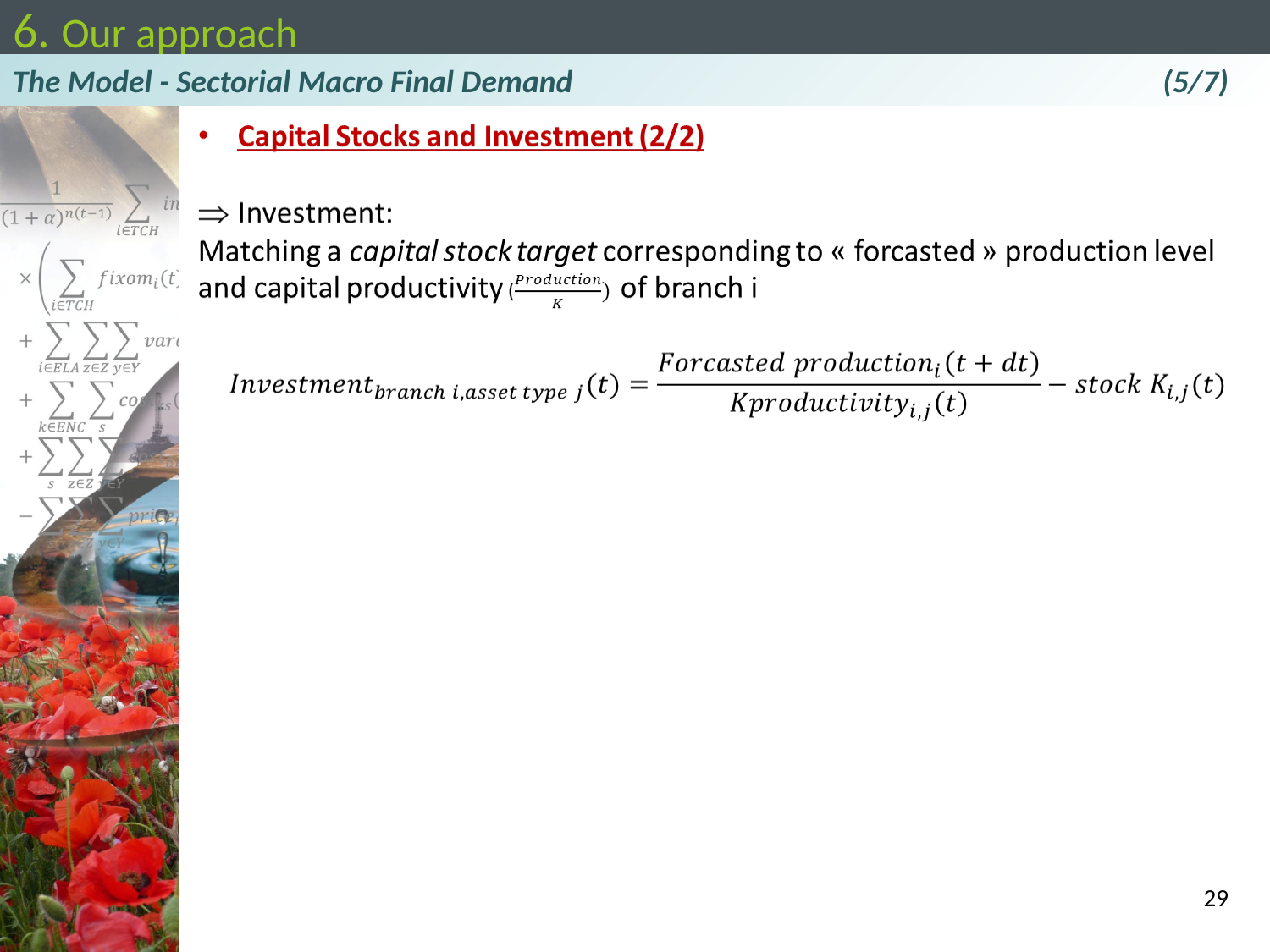

# 6. Our approach

The Model - Sectorial Macro Final Demand					 (5/7)

29